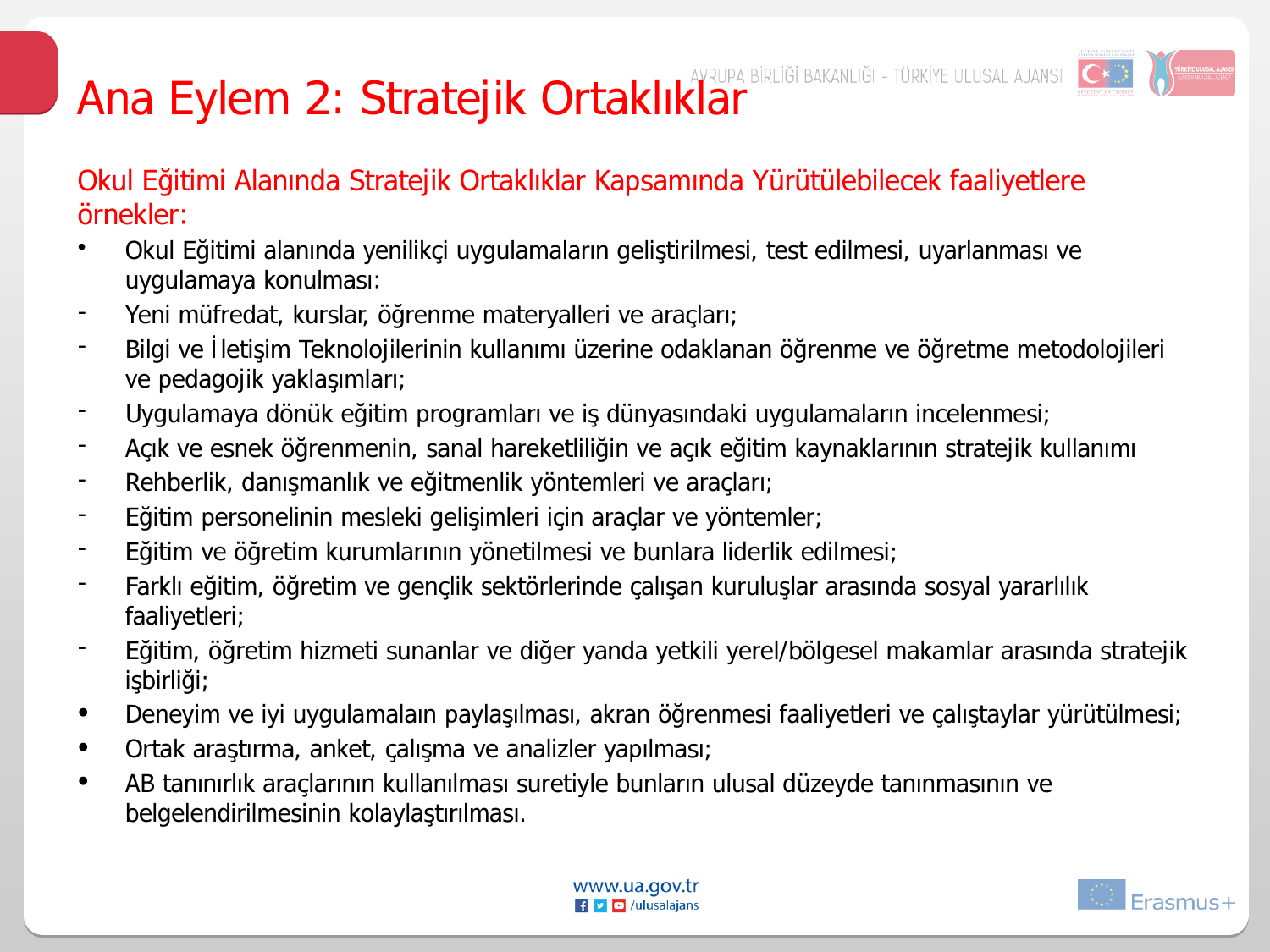

# Ana Eylem 2: Stratejik Ortaklıklar
Okul Eğitimi Alanında Stratejik Ortaklıklar Kapsamında Yürütülebilecek faaliyetlere örnekler:
Okul Eğitimi alanında yenilikçi uygulamaların geliştirilmesi, test edilmesi, uyarlanması ve uygulamaya konulması:
Yeni müfredat, kurslar, öğrenme materyalleri ve araçları;
Bilgi ve İletişim Teknolojilerinin kullanımı üzerine odaklanan öğrenme ve öğretme metodolojileri ve pedagojik yaklaşımları;
Uygulamaya dönük eğitim programları ve iş dünyasındaki uygulamaların incelenmesi;
Açık ve esnek öğrenmenin, sanal hareketliliğin ve açık eğitim kaynaklarının stratejik kullanımı
Rehberlik, danışmanlık ve eğitmenlik yöntemleri ve araçları;
Eğitim personelinin mesleki gelişimleri için araçlar ve yöntemler;
Eğitim ve öğretim kurumlarının yönetilmesi ve bunlara liderlik edilmesi;
Farklı eğitim, öğretim ve gençlik sektörlerinde çalışan kuruluşlar arasında sosyal yararlılık faaliyetleri;
Eğitim, öğretim hizmeti sunanlar ve diğer yanda yetkili yerel/bölgesel makamlar arasında stratejik işbirliği;
Deneyim ve iyi uygulamalaın paylaşılması, akran öğrenmesi faaliyetleri ve çalıştaylar yürütülmesi;
Ortak araştırma, anket, çalışma ve analizler yapılması;
AB tanınırlık araçlarının kullanılması suretiyle bunların ulusal düzeyde tanınmasının ve belgelendirilmesinin kolaylaştırılması.